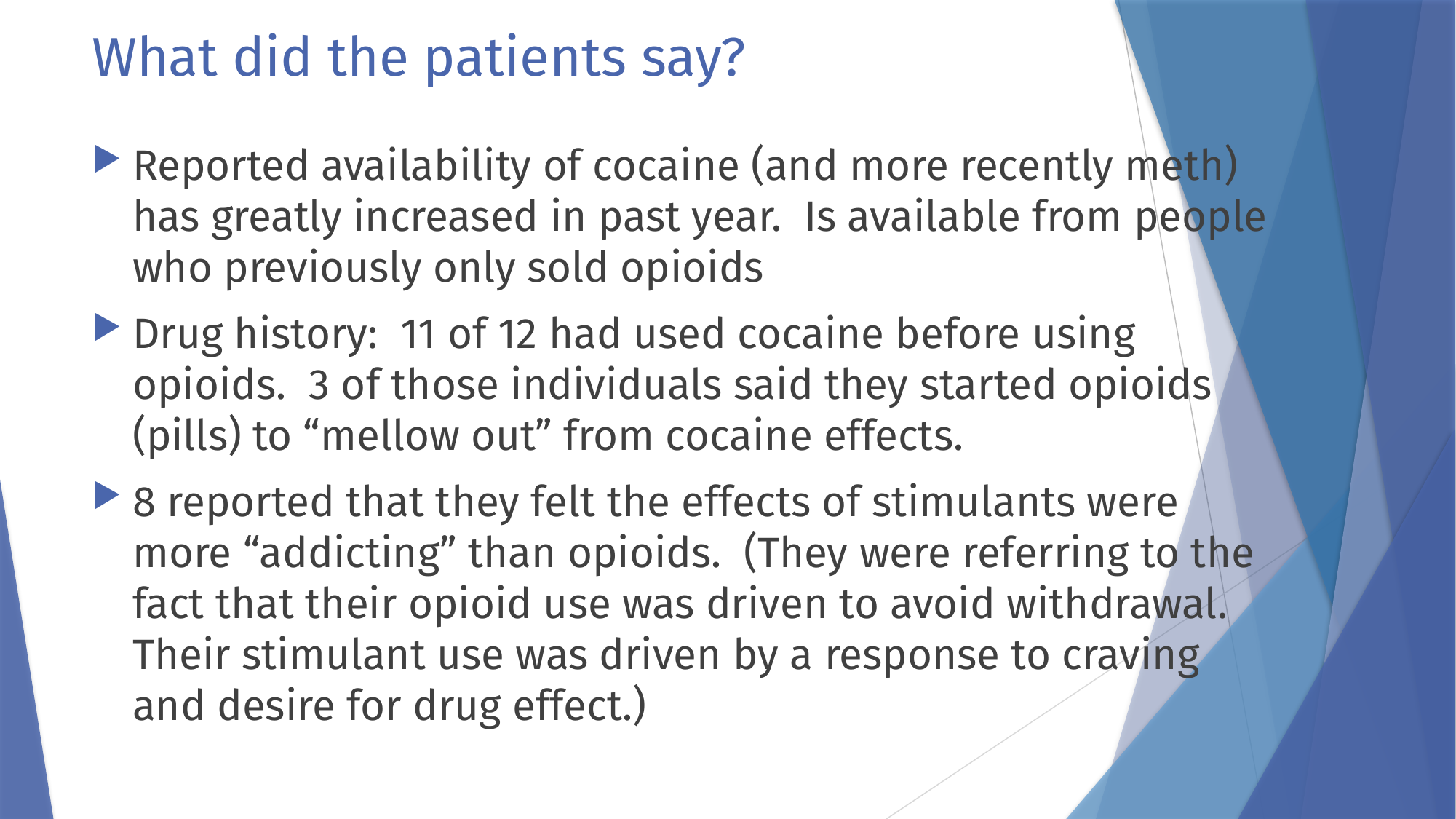

# What did the patients say?
Reported availability of cocaine (and more recently meth) has greatly increased in past year.  Is available from people who previously only sold opioids
Drug history:  11 of 12 had used cocaine before using opioids.  3 of those individuals said they started opioids (pills) to “mellow out” from cocaine effects.
8 reported that they felt the effects of stimulants were more “addicting” than opioids.  (They were referring to the fact that their opioid use was driven to avoid withdrawal.  Their stimulant use was driven by a response to craving and desire for drug effect.)